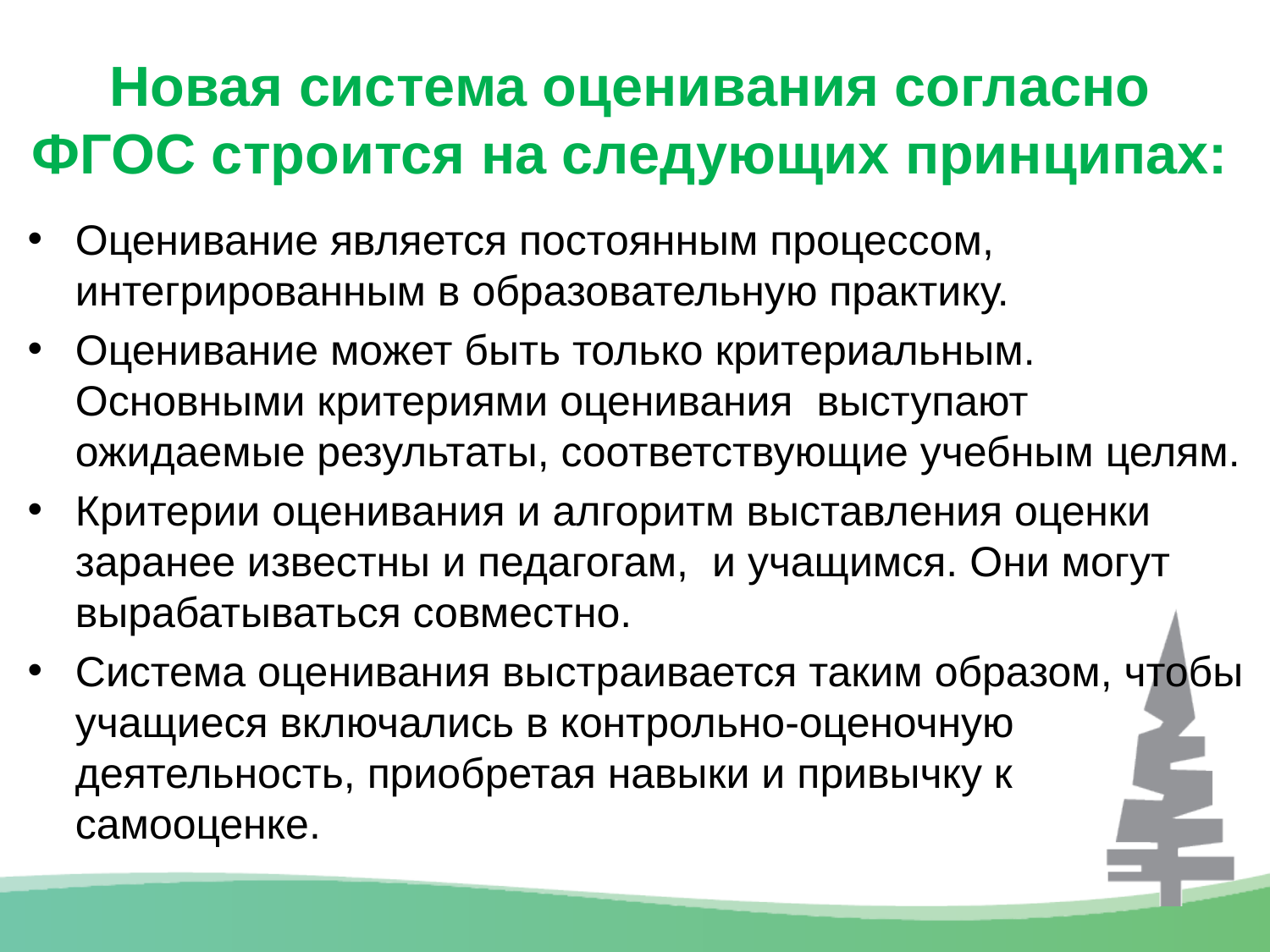

# Новая система оценивания согласно ФГОС строится на следующих принципах:
Оценивание является постоянным процессом, интегрированным в образовательную практику.
Оценивание может быть только критериальным. Основными критериями оценивания  выступают ожидаемые результаты, соответствующие учебным целям.
Критерии оценивания и алгоритм выставления оценки заранее известны и педагогам,  и учащимся. Они могут вырабатываться совместно.
Система оценивания выстраивается таким образом, чтобы учащиеся включались в контрольно-оценочную деятельность, приобретая навыки и привычку к самооценке.